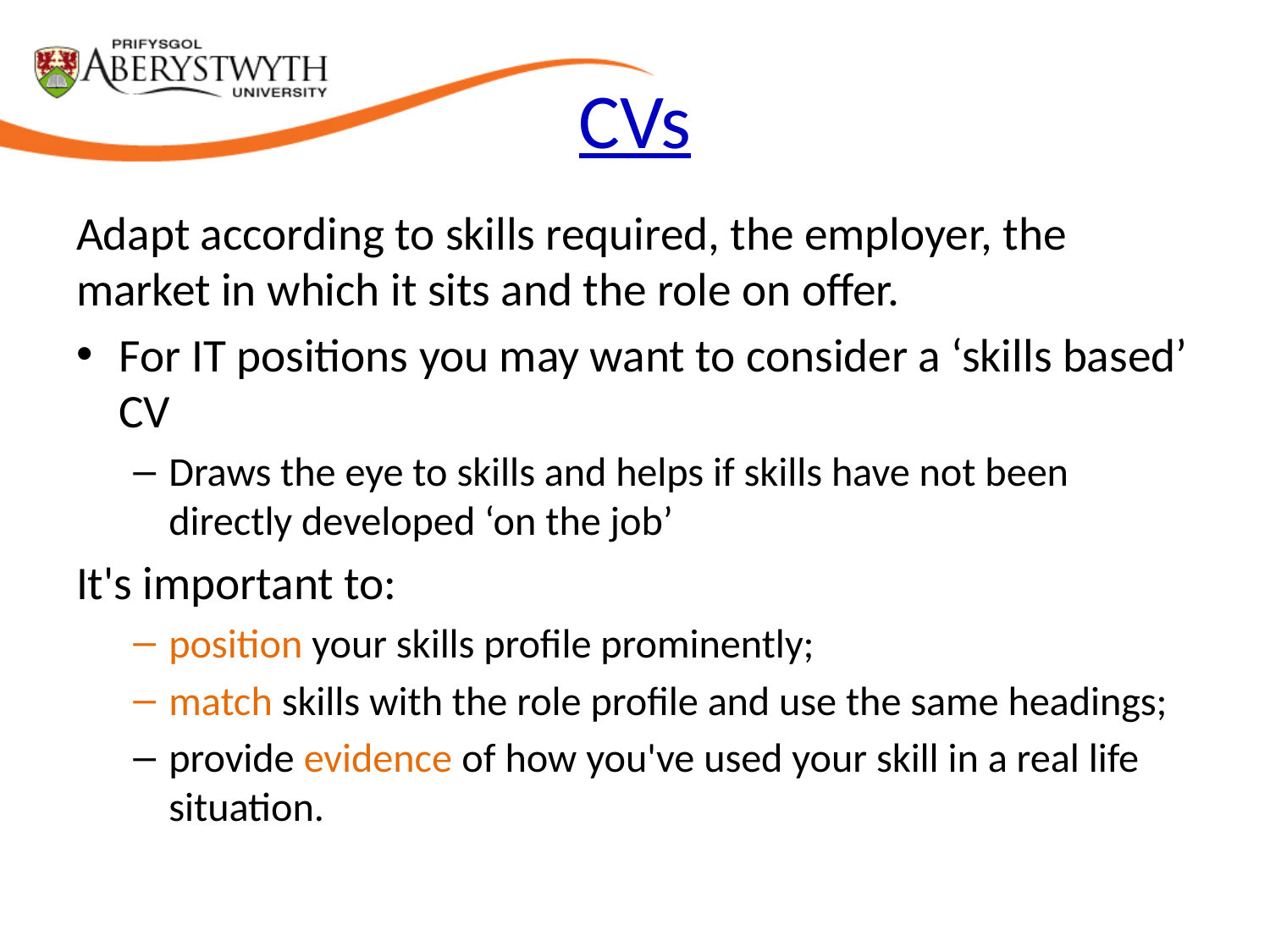

# CVs
Adapt according to skills required, the employer, the market in which it sits and the role on offer.
For IT positions you may want to consider a ‘skills based’ CV
Draws the eye to skills and helps if skills have not been directly developed ‘on the job’
It's important to:
position your skills profile prominently;
match skills with the role profile and use the same headings;
provide evidence of how you've used your skill in a real life situation.